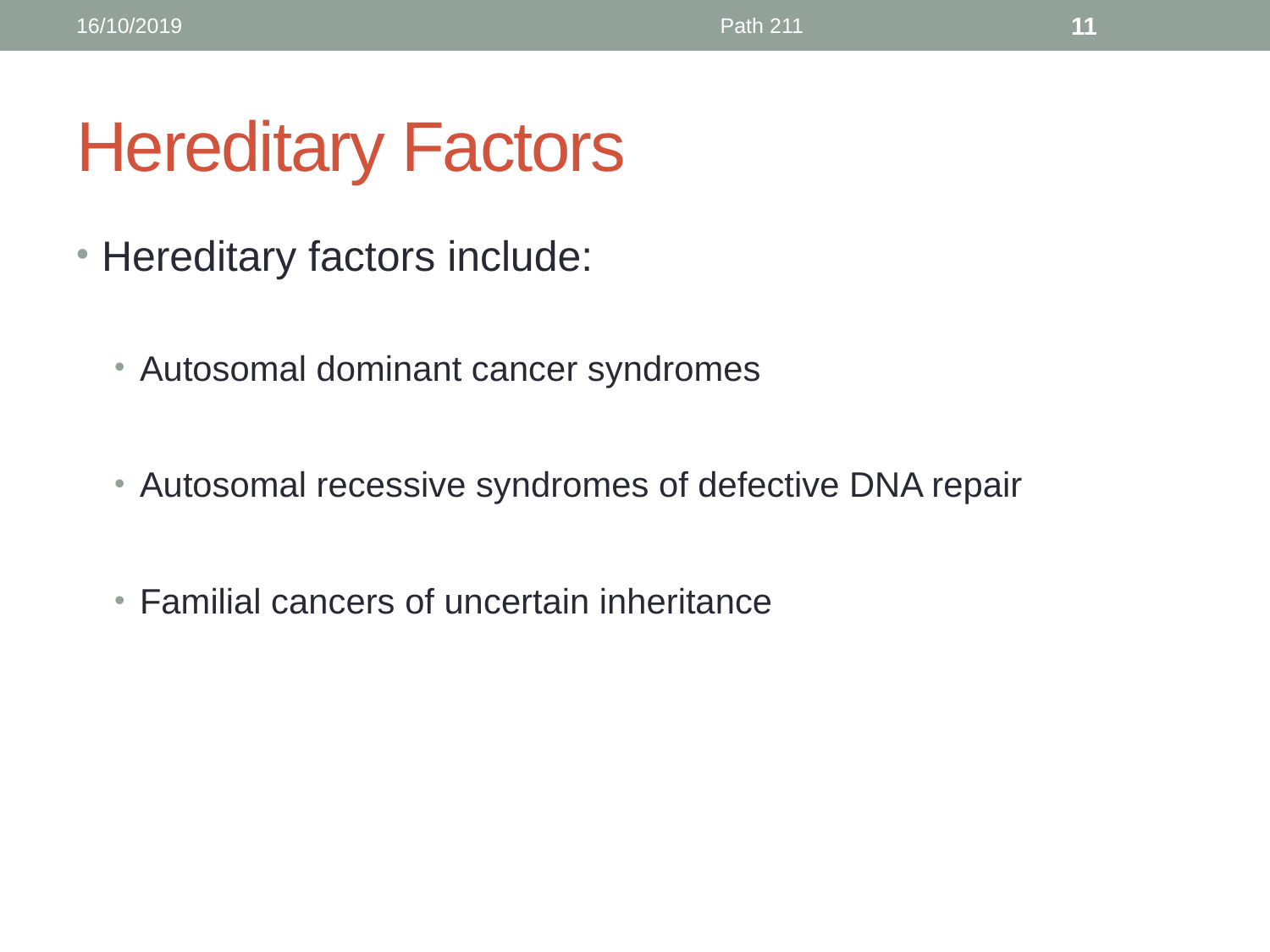

16/10/2019
Path 211
11
# Hereditary Factors
Hereditary factors include:

Autosomal dominant cancer syndromes

Autosomal recessive syndromes of defective DNA repair

Familial cancers of uncertain inheritance